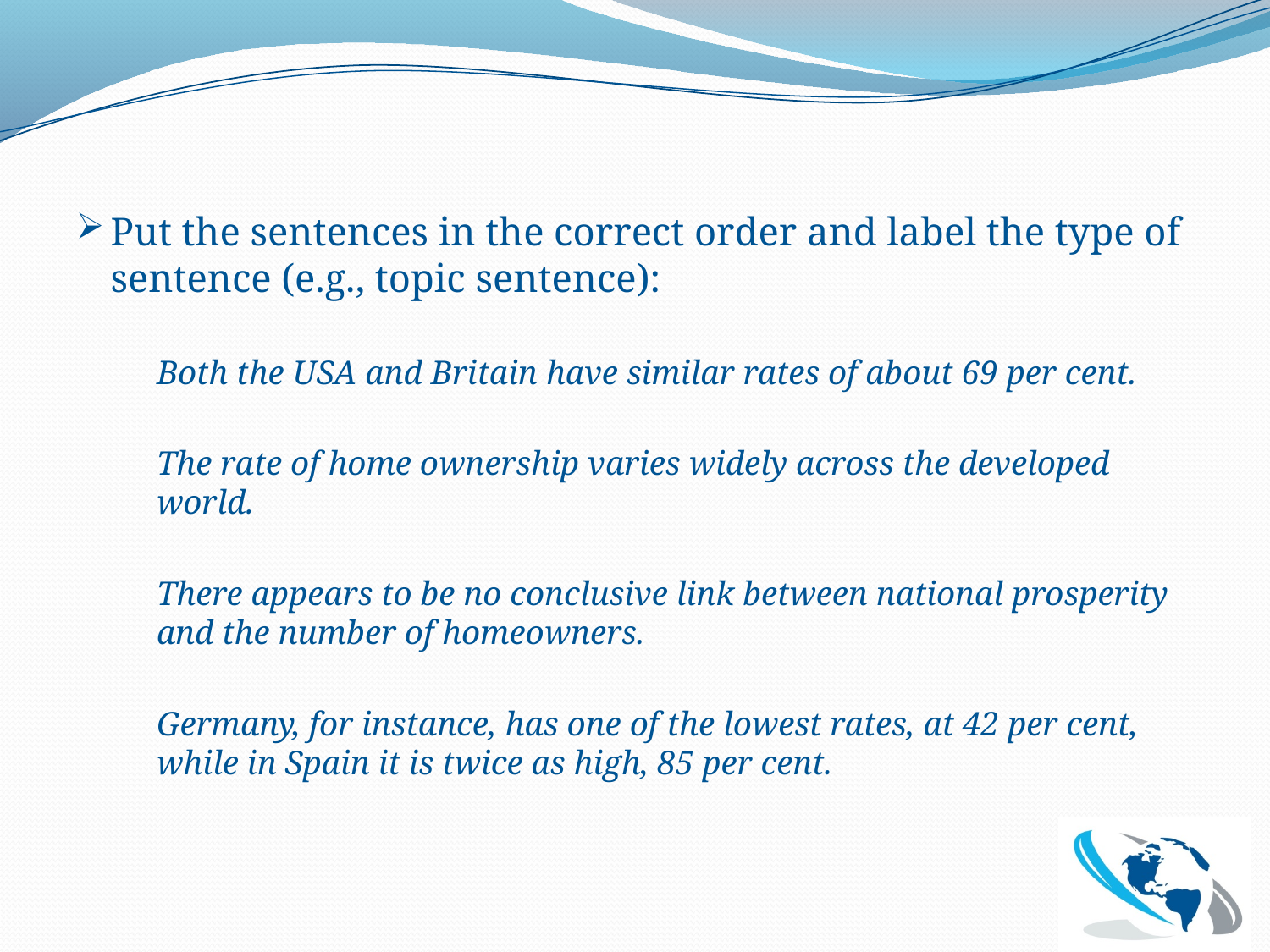

Put the sentences in the correct order and label the type of sentence (e.g., topic sentence):

Both the USA and Britain have similar rates of about 69 per cent.

The rate of home ownership varies widely across the developed world.

There appears to be no conclusive link between national prosperity and the number of homeowners.

Germany, for instance, has one of the lowest rates, at 42 per cent, while in Spain it is twice as high, 85 per cent.